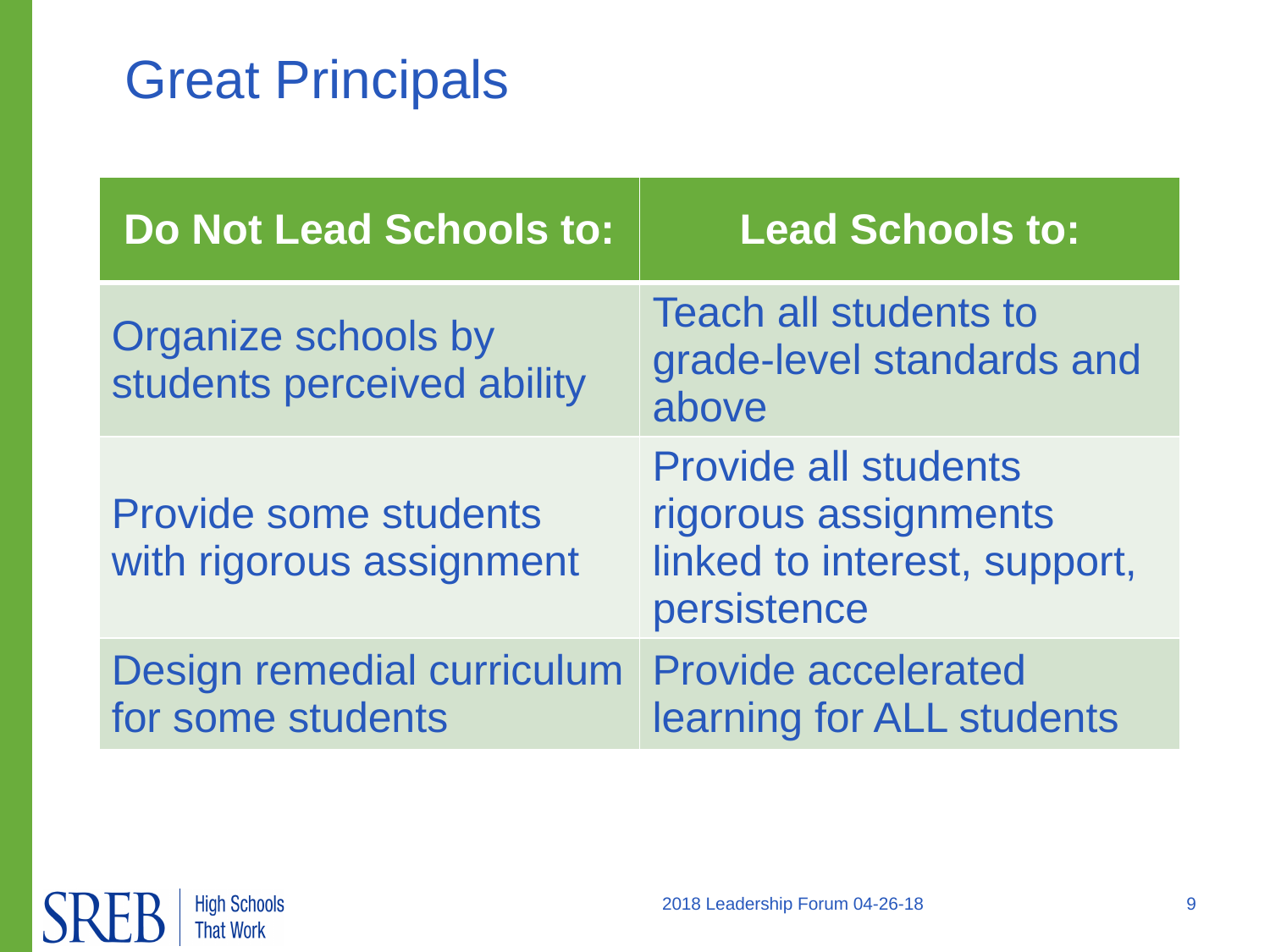

# Great Principals
| Do Not Lead Schools to: | Lead Schools to: |
| --- | --- |
| Organize schools by students perceived ability | Teach all students to grade-level standards and above |
| Provide some students with rigorous assignment | Provide all students rigorous assignments linked to interest, support, persistence |
| Design remedial curriculum for some students | Provide accelerated learning for ALL students |
2018 Leadership Forum 04-26-18
9